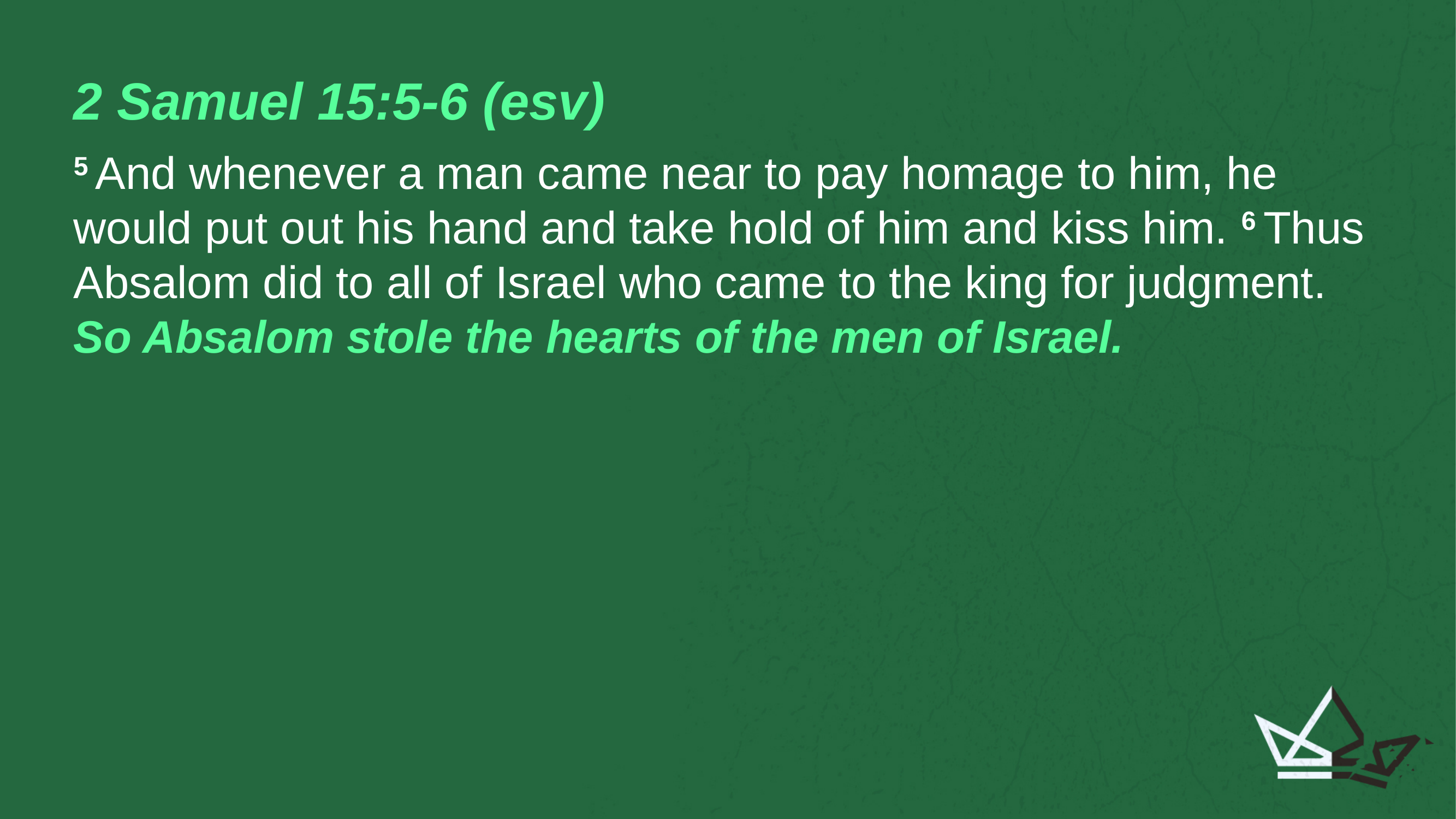

2 Samuel 15:5-6 (esv)

5 And whenever a man came near to pay homage to him, he would put out his hand and take hold of him and kiss him. 6 Thus Absalom did to all of Israel who came to the king for judgment. So Absalom stole the hearts of the men of Israel.